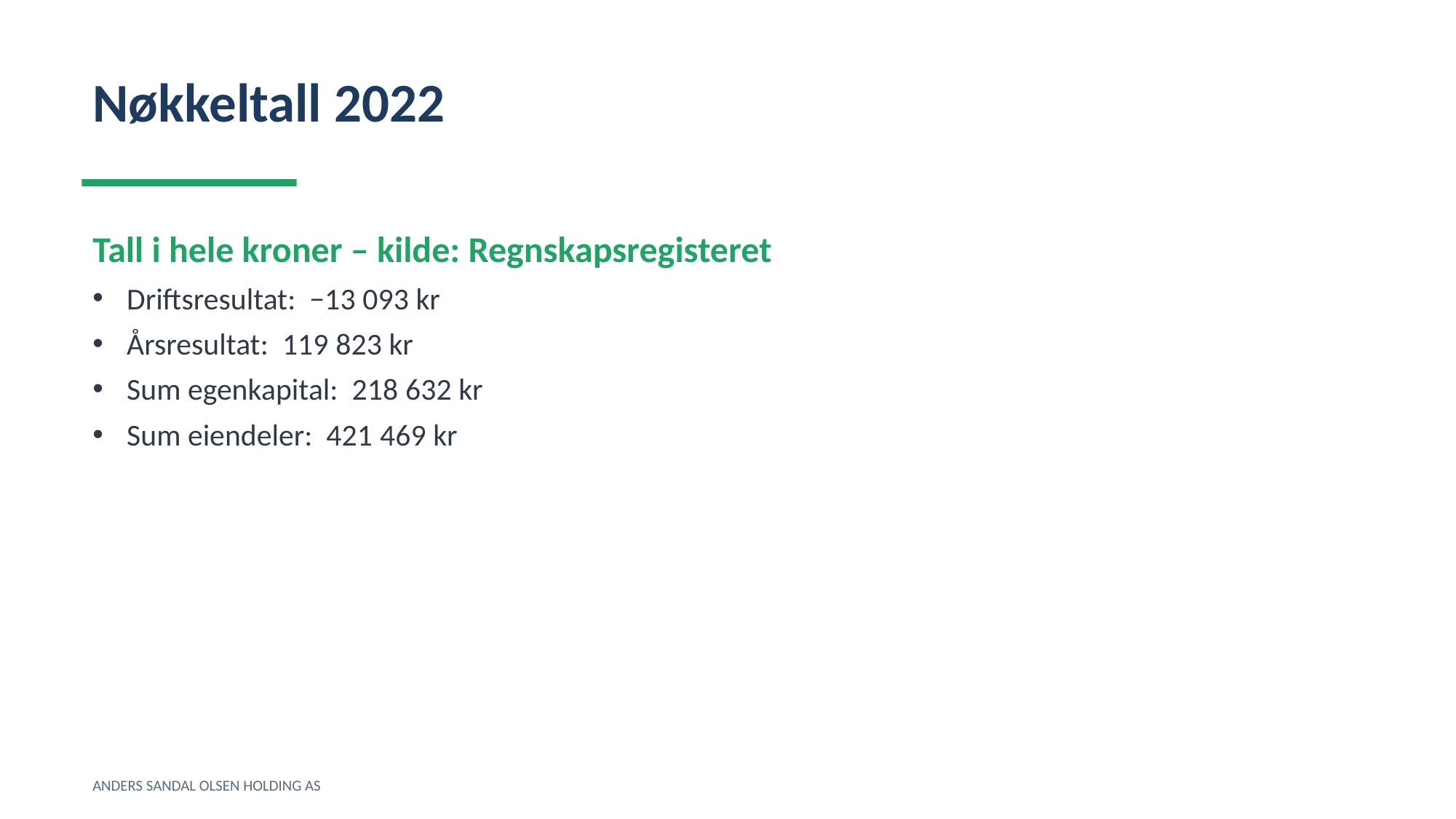

Nøkkeltall 2022

Tall i hele kroner – kilde: Regnskapsregisteret
Driftsresultat:  −13 093 kr
Årsresultat:  119 823 kr
Sum egenkapital:  218 632 kr
Sum eiendeler:  421 469 kr
ANDERS SANDAL OLSEN HOLDING AS